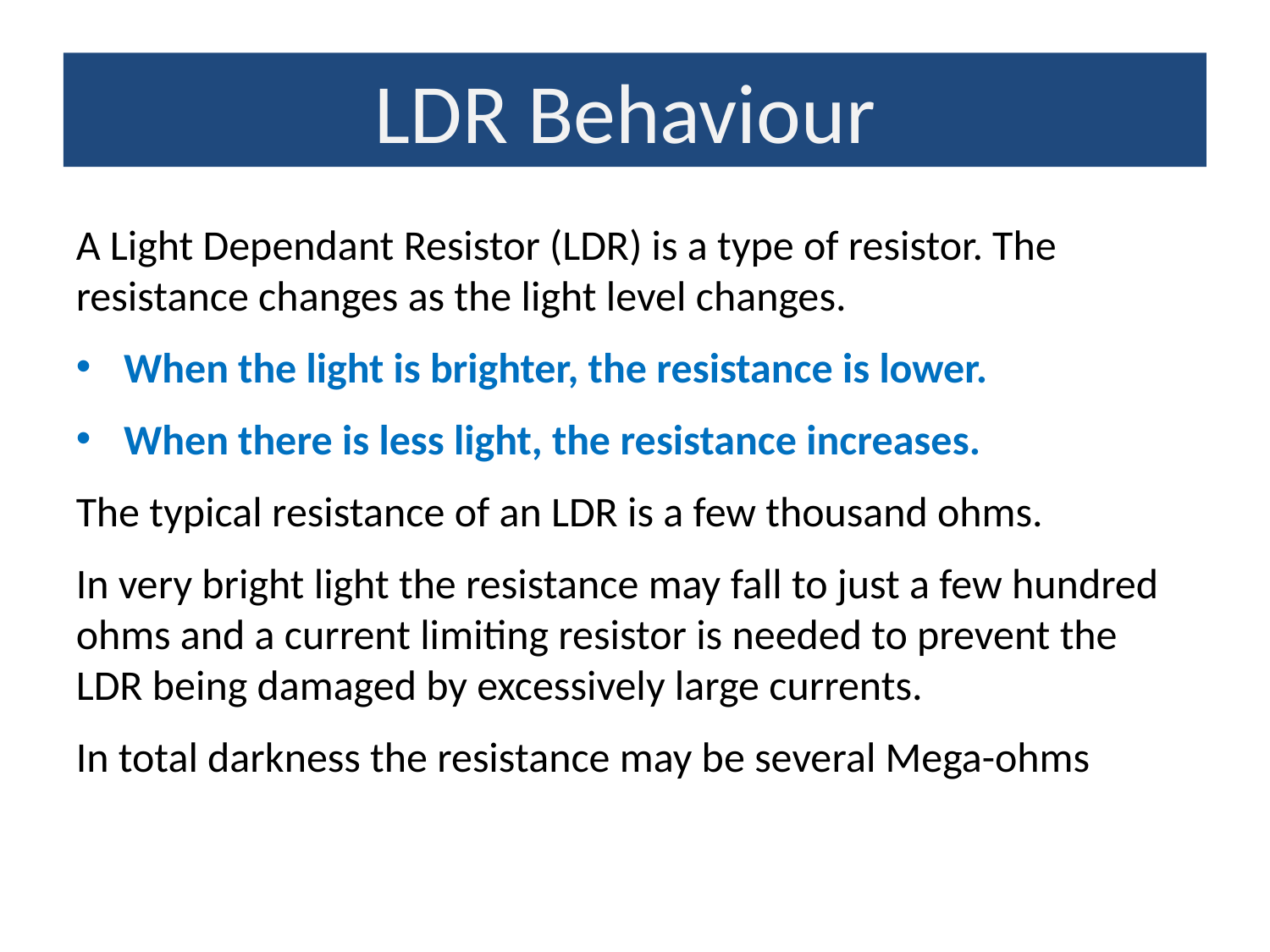

LDR Behaviour
A Light Dependant Resistor (LDR) is a type of resistor. The resistance changes as the light level changes.
When the light is brighter, the resistance is lower.
When there is less light, the resistance increases.
The typical resistance of an LDR is a few thousand ohms.
In very bright light the resistance may fall to just a few hundred ohms and a current limiting resistor is needed to prevent the LDR being damaged by excessively large currents.
In total darkness the resistance may be several Mega-ohms